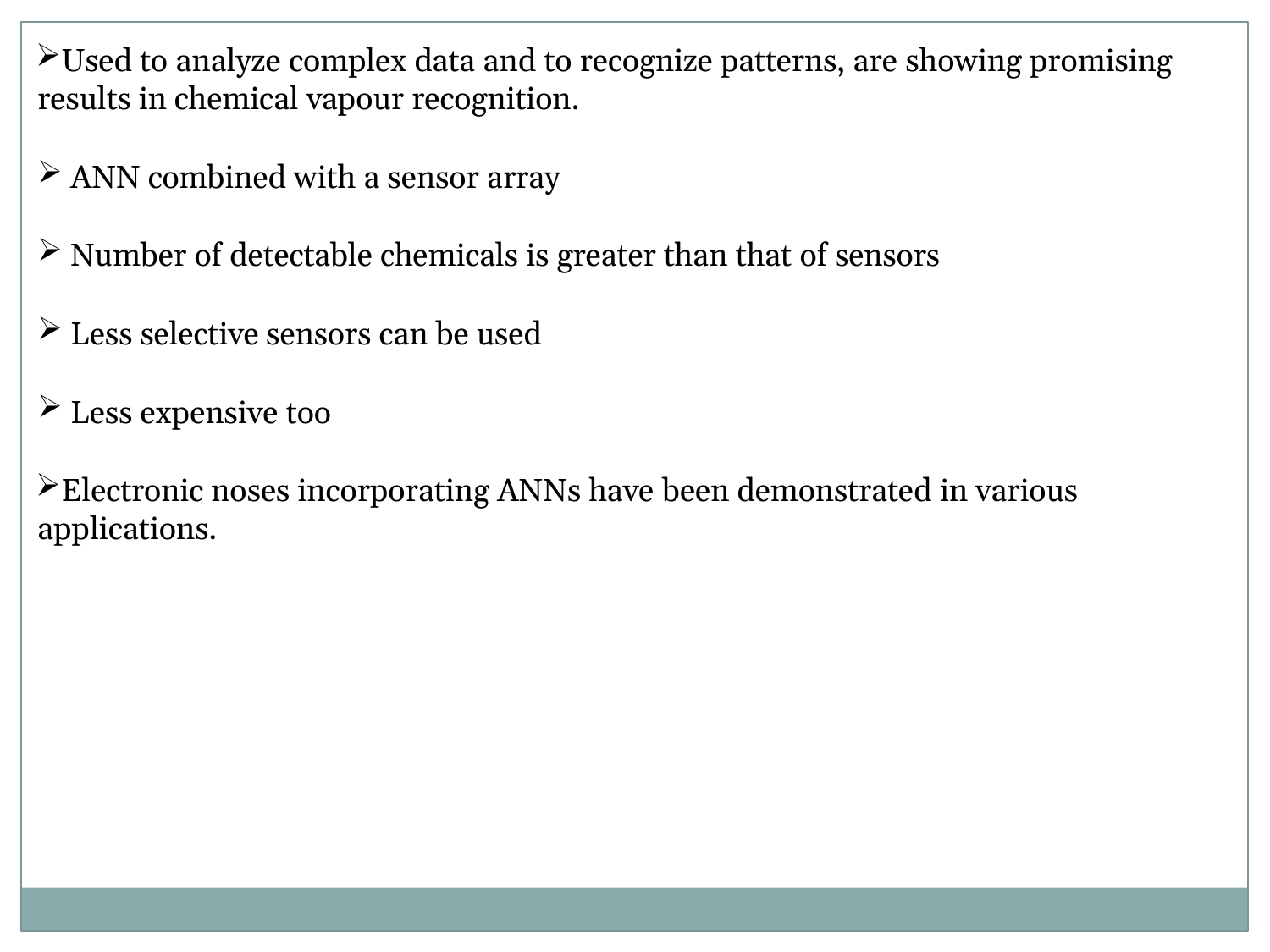

Used to analyze complex data and to recognize patterns, are showing promising  results in chemical vapour recognition.

ANN combined with a sensor array

Number of detectable chemicals is greater than that of sensors

Less selective sensors can be used

Less expensive too

Electronic noses incorporating ANNs have been demonstrated in various  applications.